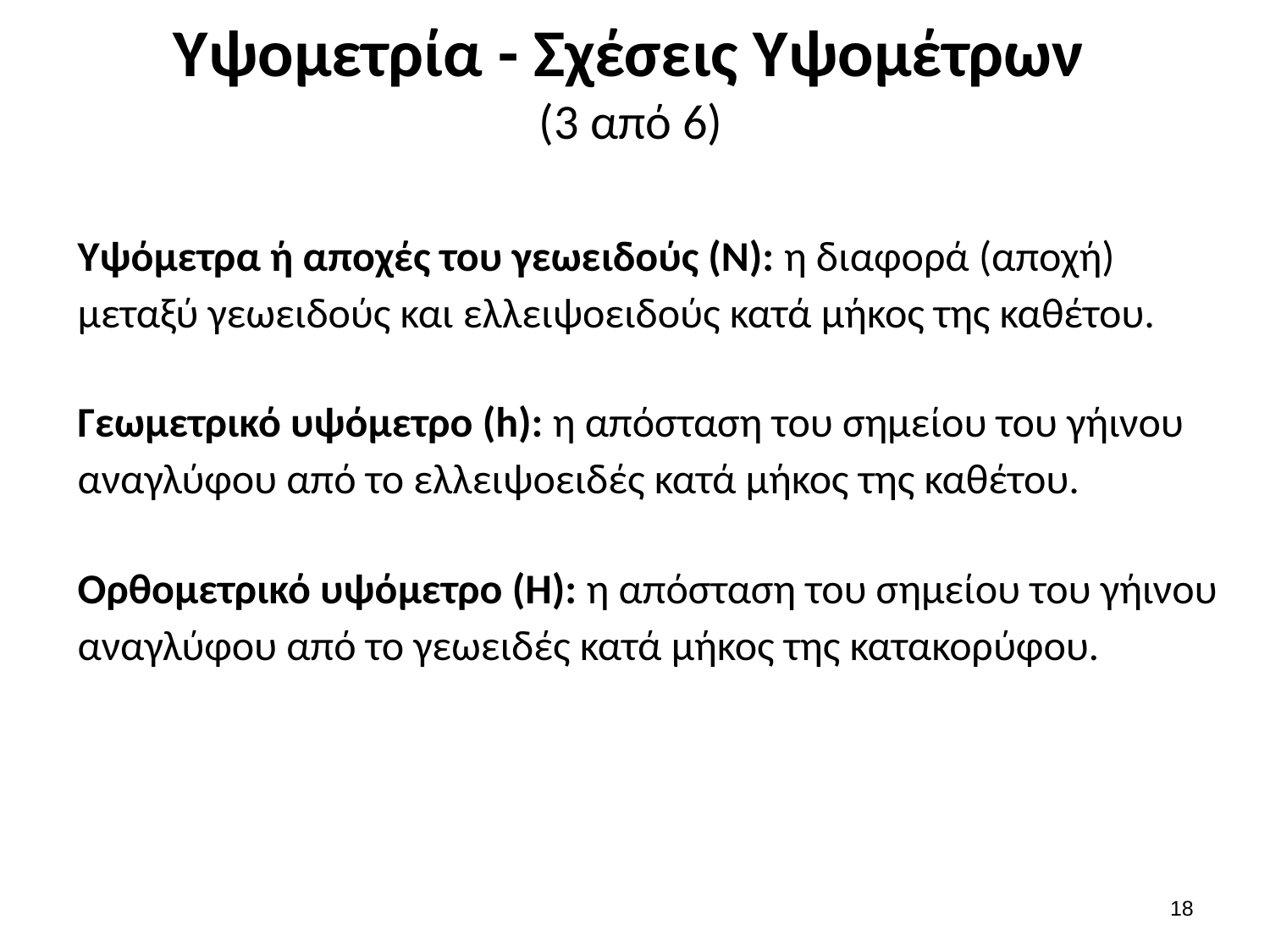

# Υψομετρία - Σχέσεις Υψομέτρων (3 από 6)
Υψόμετρα ή αποχές του γεωειδούς (Ν): η διαφορά (αποχή) μεταξύ γεωειδούς και ελλειψοειδούς κατά μήκος της καθέτου.
Γεωμετρικό υψόμετρο (h): η απόσταση του σημείου του γήινου αναγλύφου από το ελλειψοειδές κατά μήκος της καθέτου.
Ορθομετρικό υψόμετρο (H): η απόσταση του σημείου του γήινου αναγλύφου από το γεωειδές κατά μήκος της κατακορύφου.

18